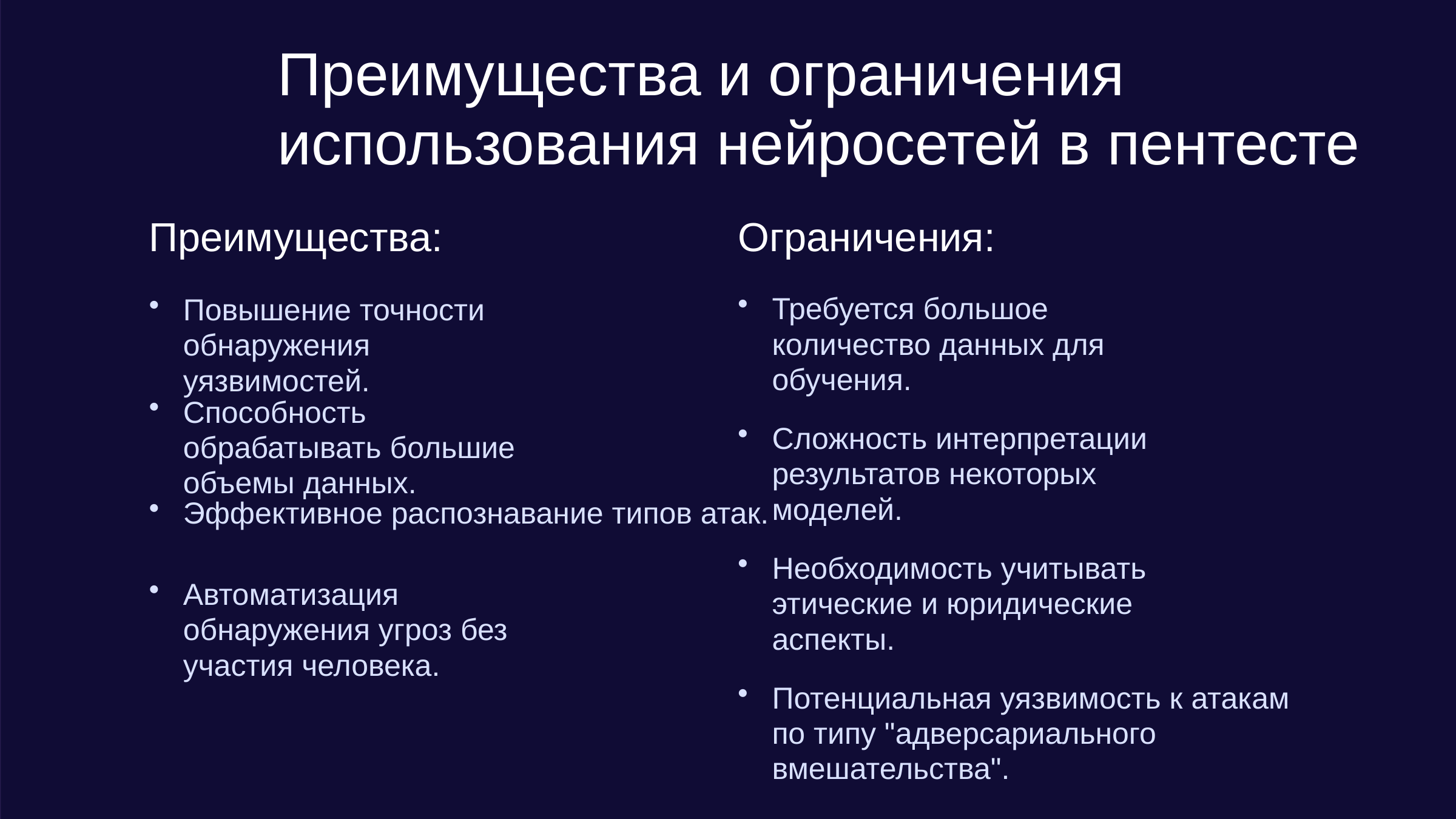

Преимущества и ограничения использования нейросетей в пентесте
Преимущества:
Ограничения:
Требуется большое количество данных для обучения.
Повышение точности обнаружения уязвимостей.
Способность обрабатывать большие объемы данных.
Сложность интерпретации результатов некоторых моделей.
Эффективное распознавание типов атак.
Необходимость учитывать этические и юридические аспекты.
Автоматизация обнаружения угроз без участия человека.
Потенциальная уязвимость к атакам по типу "адверсариального вмешательства".